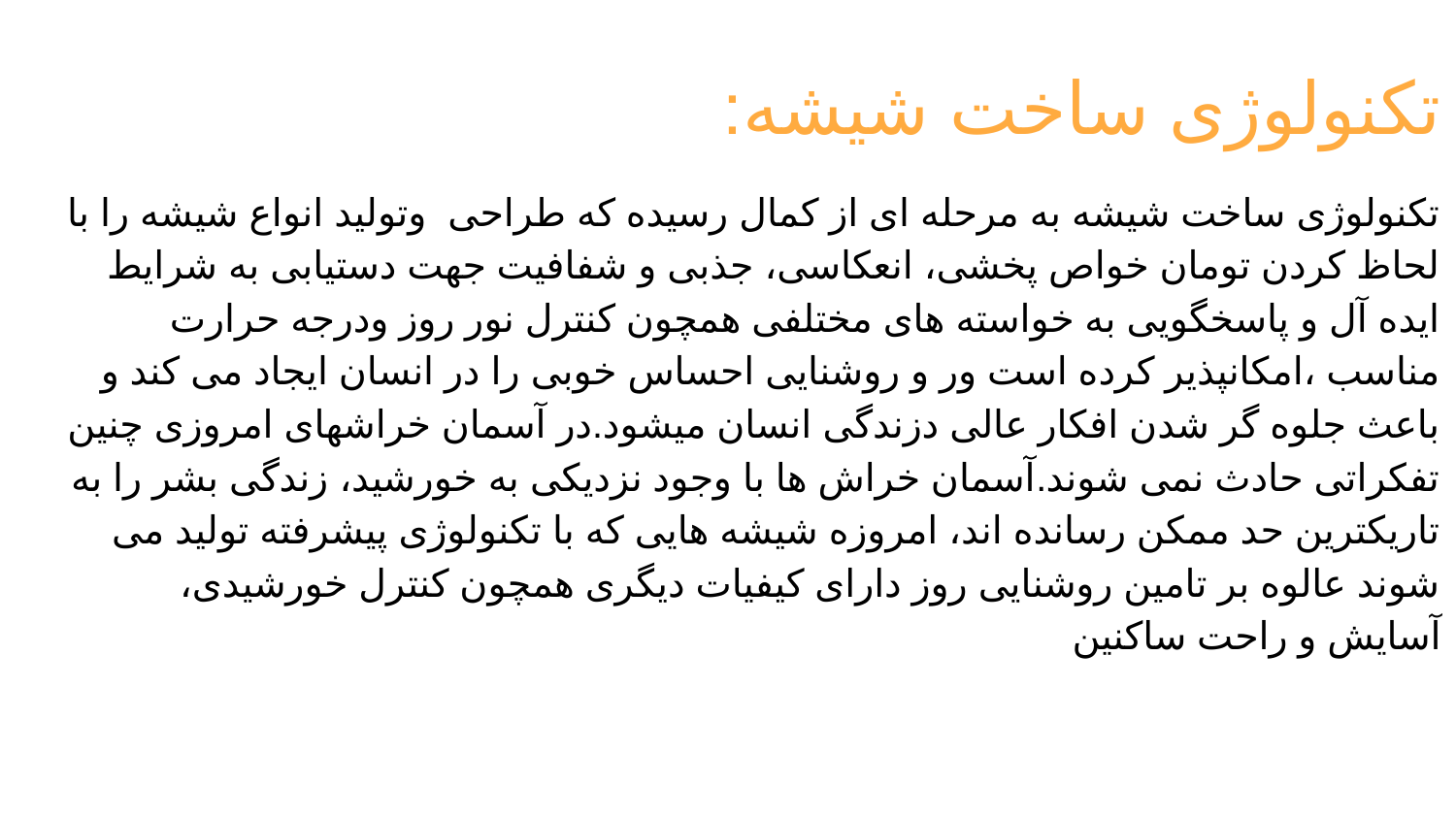

تکنولوژی ساخت شیشه:
تکنولوژی ساخت شیشه به مرحله ای از کمال رسیده که طراحی  وتولید انواع شیشه را با لحاظ کردن تومان خواص پخشی، انعکاسی، جذبی و شفافیت جهت دستیابی به شرایط ایده آل و پاسخگویی به خواسته های مختلفی همچون کنترل نور روز ودرجه حرارت مناسب ،امکانپذیر کرده است ور و روشنایی احساس خوبی را در انسان ایجاد می کند و باعث جلوه گر شدن افکار عالی دزندگی انسان میشود.در آسمان خراشهای امروزی چنین تفکراتی حادث نمی شوند.آسمان خراش ها با وجود نزدیکی به خورشید، زندگی بشر را به تاریکترین حد ممکن رسانده اند، امروزه شیشه هایی که با تکنولوژی پیشرفته تولید می شوند عالوه بر تامین روشنایی روز دارای کیفیات دیگری همچون کنترل خورشیدی، آسایش و راحت ساکنین

#